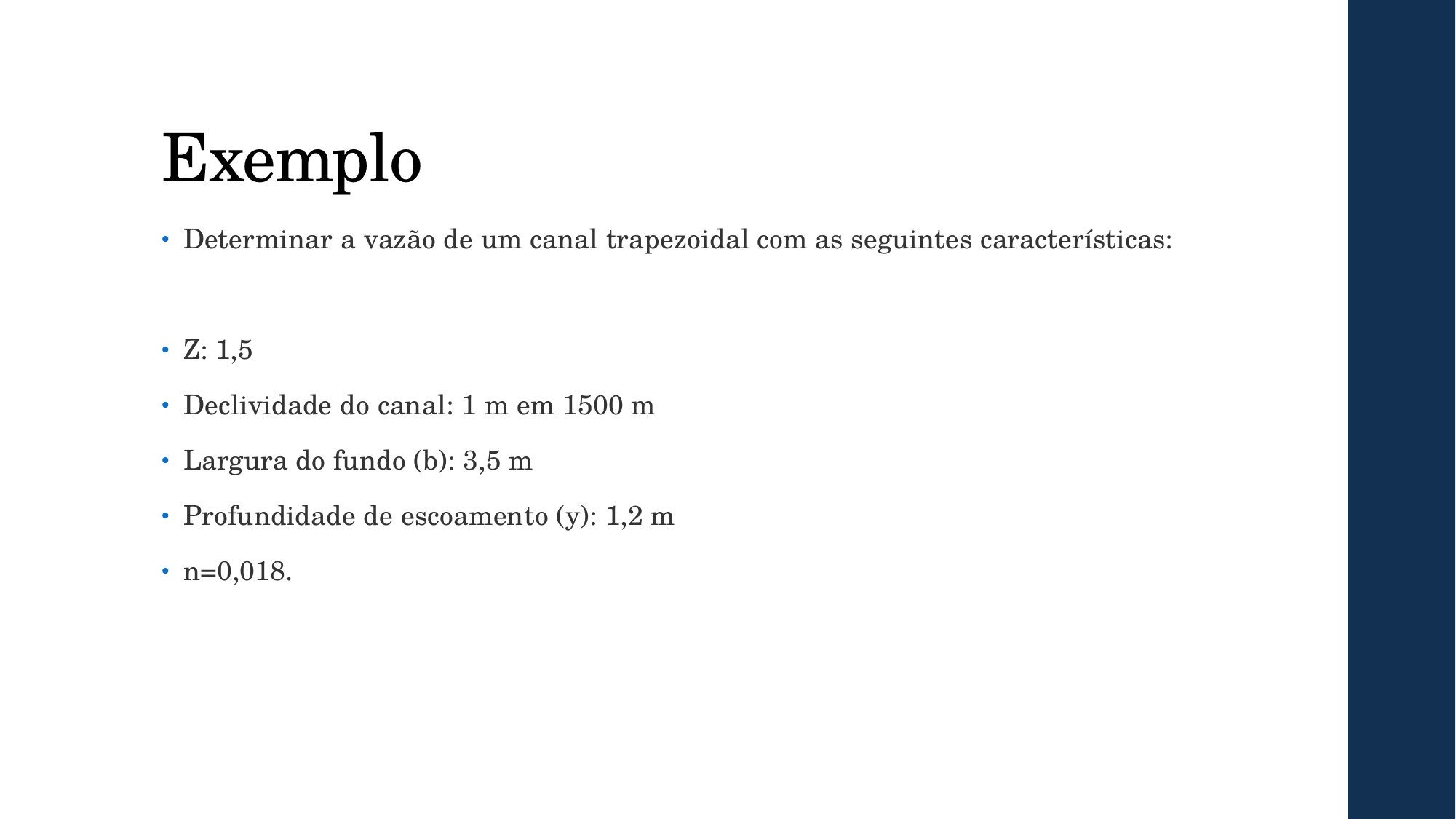

# Exemplo
Determinar a vazão de um canal trapezoidal com as seguintes características:

Z: 1,5
Declividade do canal: 1 m em 1500 m
Largura do fundo (b): 3,5 m
Profundidade de escoamento (y): 1,2 m
n=0,018.